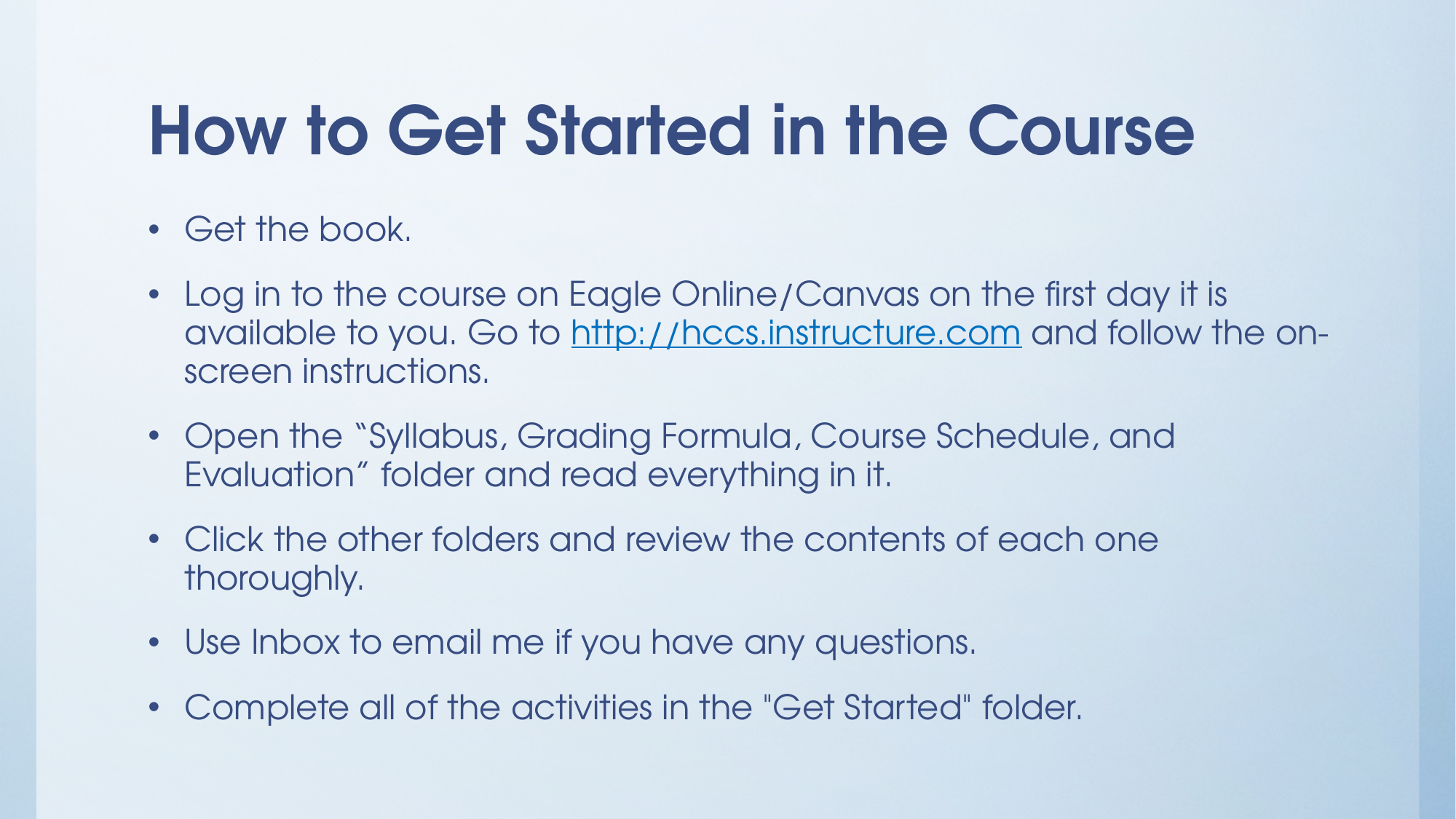

# How to Get Started in the Course
Get the book.
Log in to the course on Eagle Online/Canvas on the first day it is available to you. Go to http://hccs.instructure.com and follow the on-screen instructions.
Open the “Syllabus, Grading Formula, Course Schedule, and Evaluation” folder and read everything in it.
Click the other folders and review the contents of each one thoroughly.
Use Inbox to email me if you have any questions.
Complete all of the activities in the "Get Started" folder.